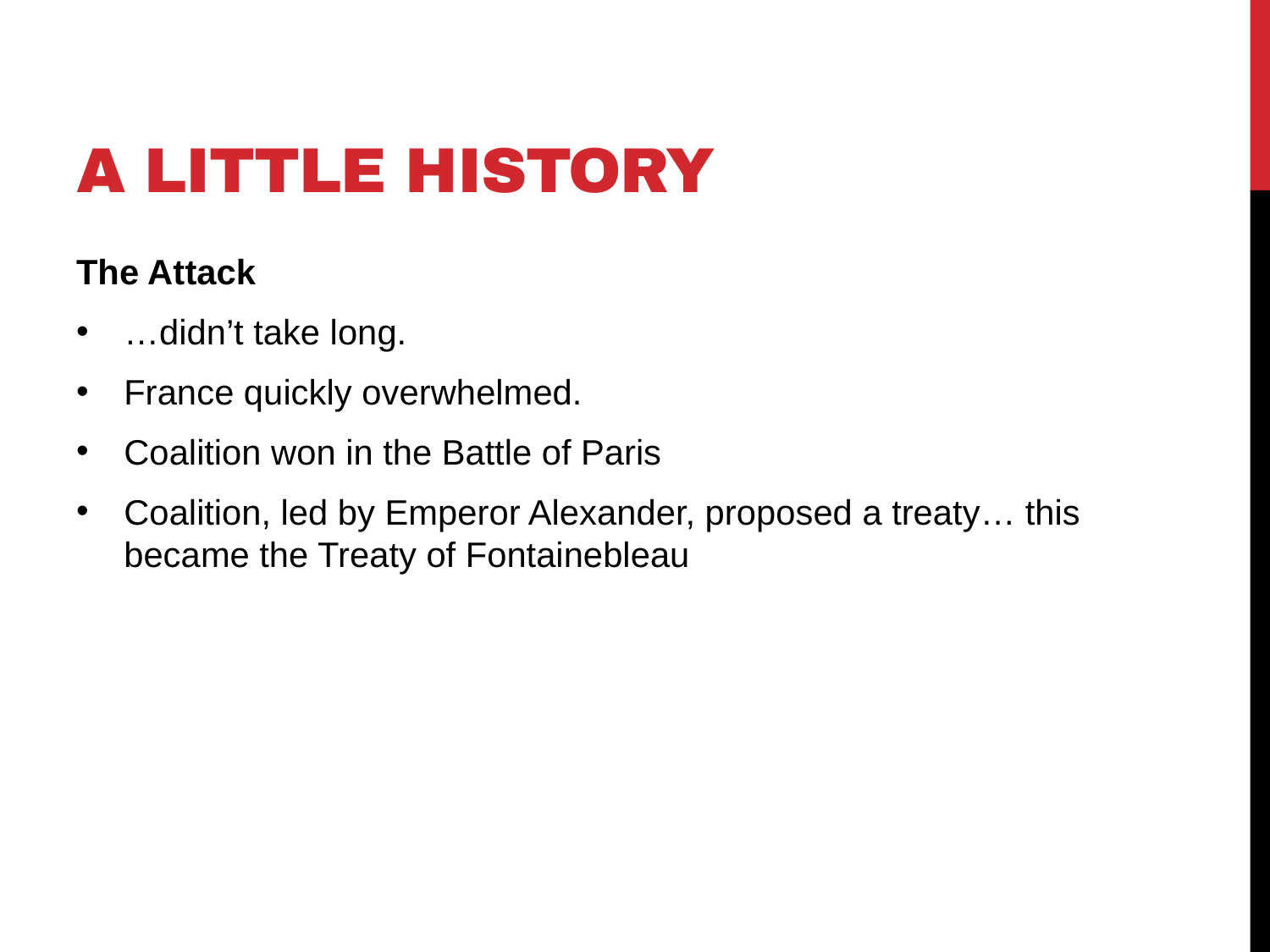

# A Little History
The Attack
…didn’t take long.
France quickly overwhelmed.
Coalition won in the Battle of Paris
Coalition, led by Emperor Alexander, proposed a treaty… this became the Treaty of Fontainebleau